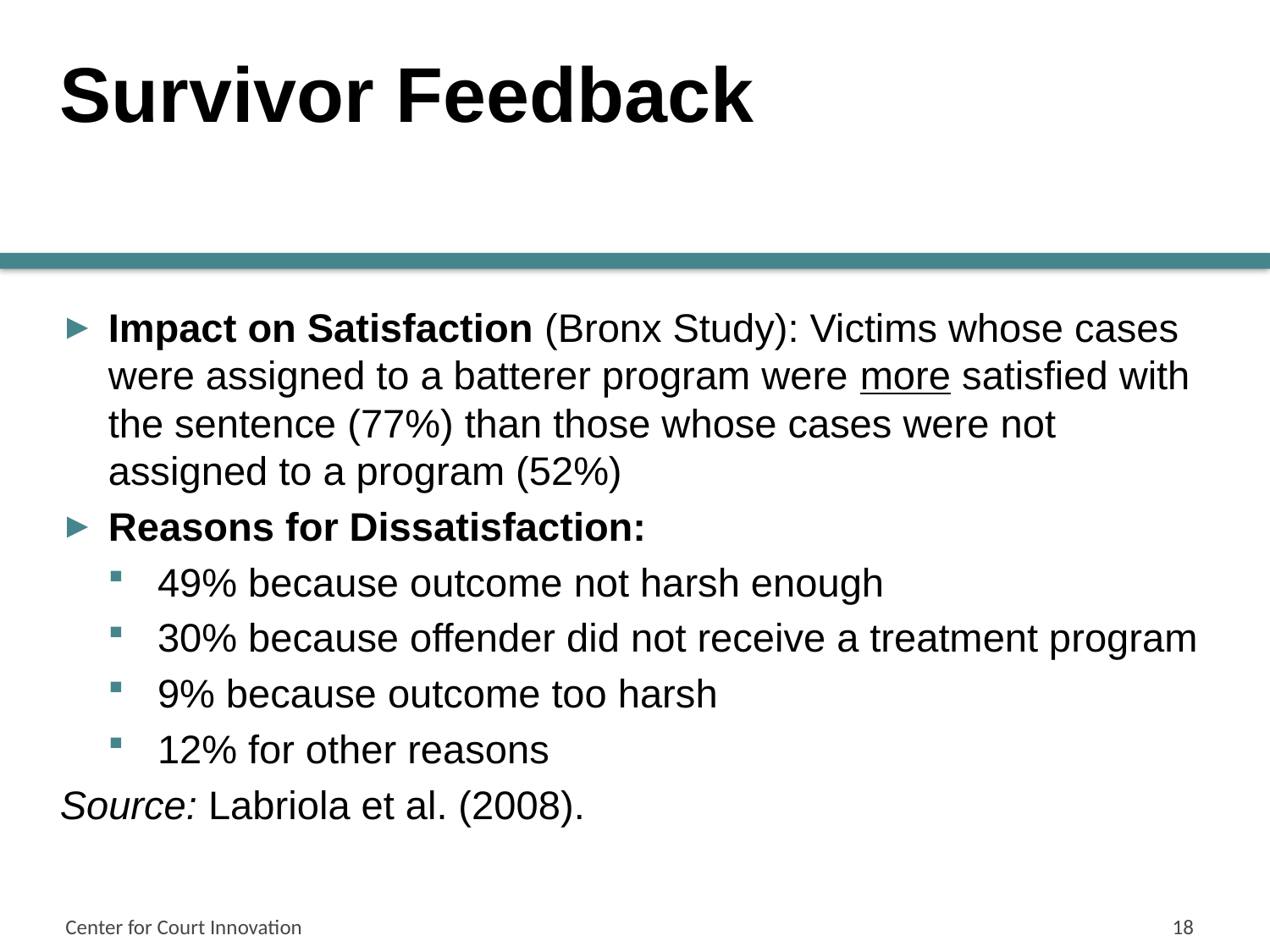

# Survivor Feedback
Impact on Satisfaction (Bronx Study): Victims whose cases were assigned to a batterer program were more satisfied with the sentence (77%) than those whose cases were not assigned to a program (52%)
Reasons for Dissatisfaction:
49% because outcome not harsh enough
30% because offender did not receive a treatment program
9% because outcome too harsh
12% for other reasons
Source: Labriola et al. (2008).
Center for Court Innovation
18